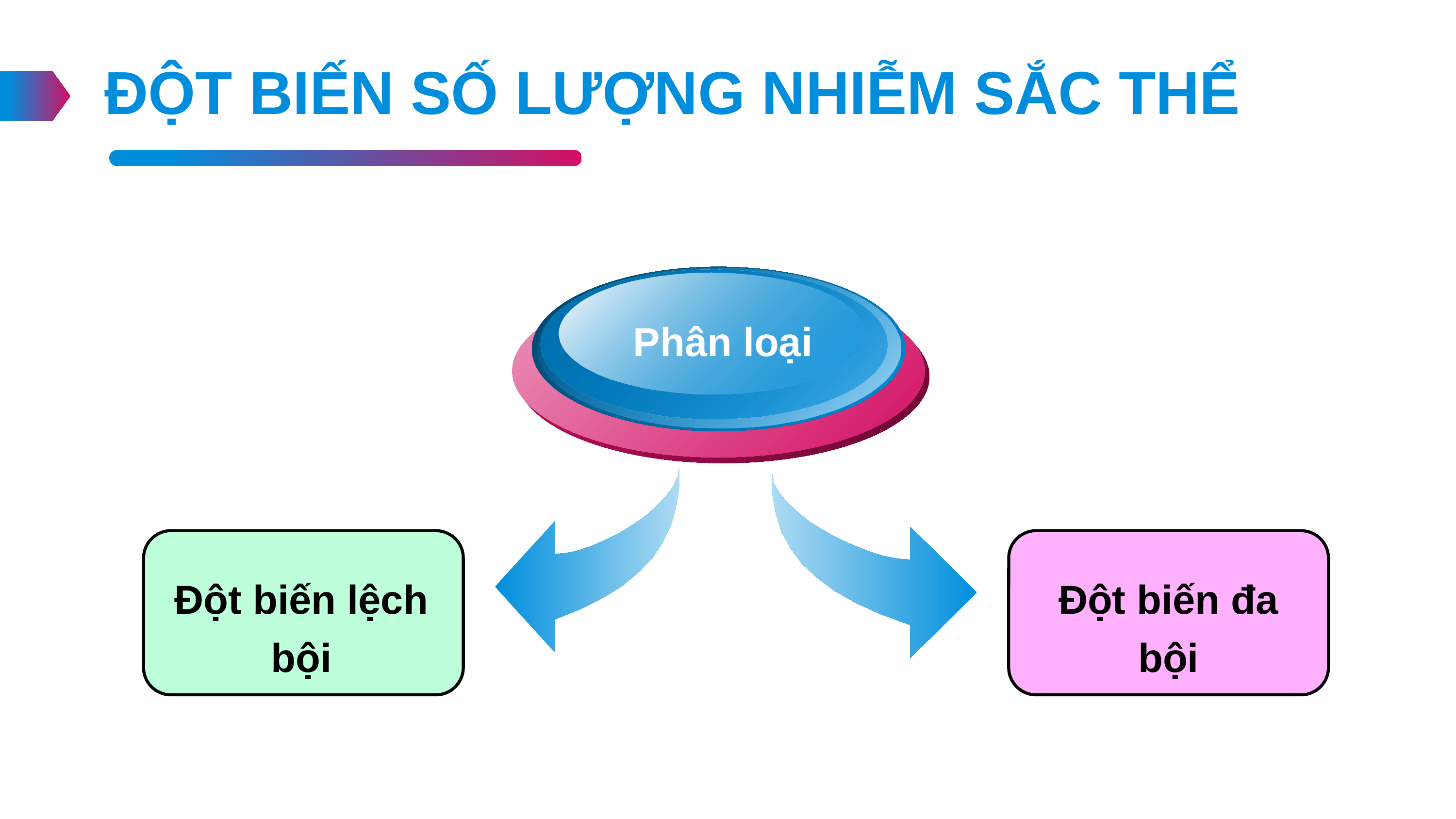

ĐỘT BIẾN SỐ LƯỢNG NHIỄM SẮC THỂ

Phân loại

Đột biến lệch bội
Đột biến đa bội